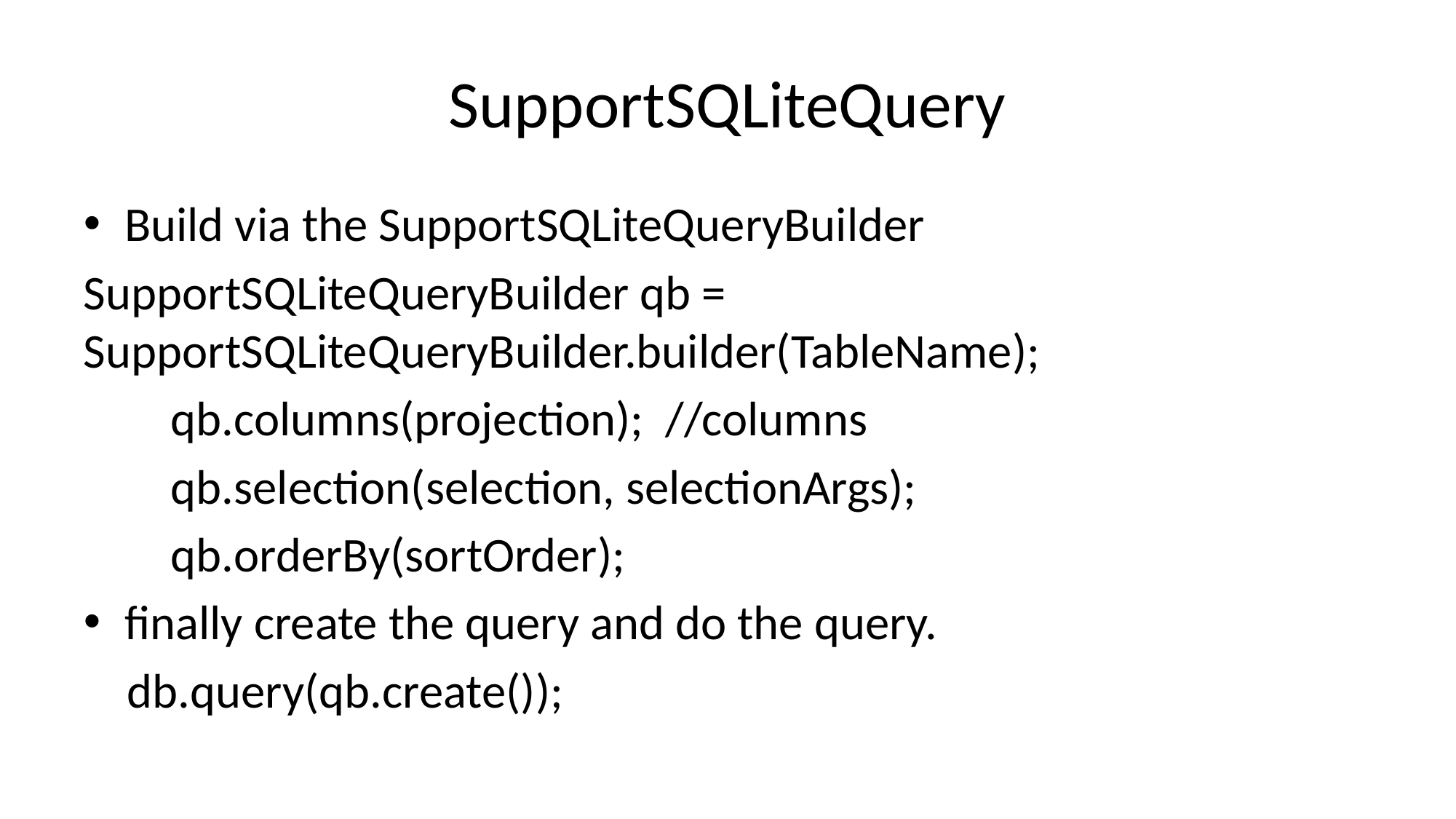

# SupportSQLiteQuery
Build via the SupportSQLiteQueryBuilder
SupportSQLiteQueryBuilder qb = SupportSQLiteQueryBuilder.builder(TableName);
        qb.columns(projection);  //columns
        qb.selection(selection, selectionArgs);
        qb.orderBy(sortOrder);
finally create the query and do the query.
    db.query(qb.create());